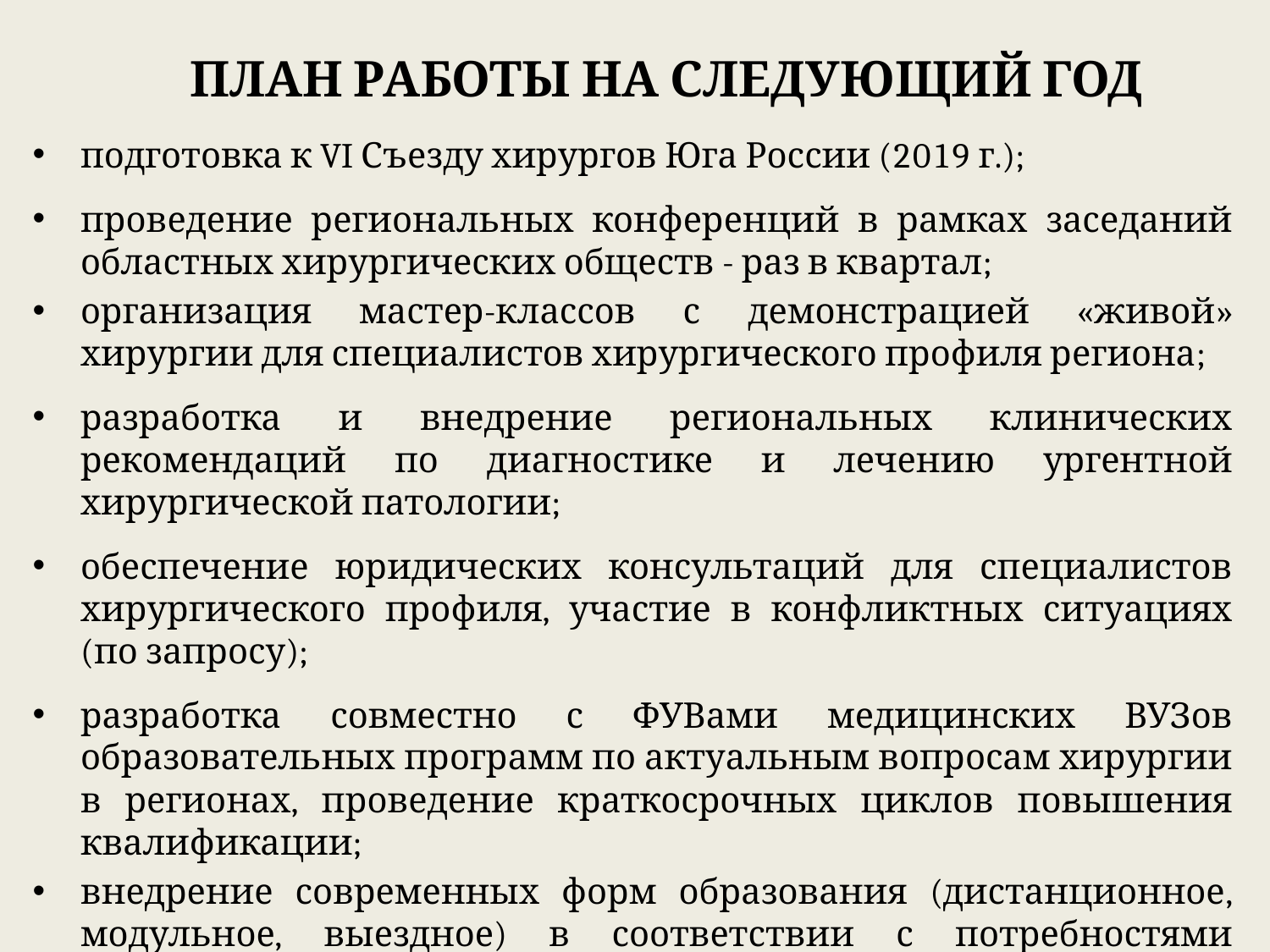

# ПЛАН РАБОТЫ НА СЛЕДУЮЩИЙ ГОД
подготовка к VI Съезду хирургов Юга России (2019 г.);

проведение региональных конференций в рамках заседаний областных хирургических обществ - раз в квартал;
организация мастер-классов с демонстрацией «живой» хирургии для специалистов хирургического профиля региона;

разработка и внедрение региональных клинических рекомендаций по диагностике и лечению ургентной хирургической патологии;

обеспечение юридических консультаций для специалистов хирургического профиля, участие в конфликтных ситуациях (по запросу);

разработка совместно с ФУВами медицинских ВУЗов образовательных программ по актуальным вопросам хирургии в регионах, проведение краткосрочных циклов повышения квалификации;
внедрение современных форм образования (дистанционное, модульное, выездное) в соответствии с потребностями регионов